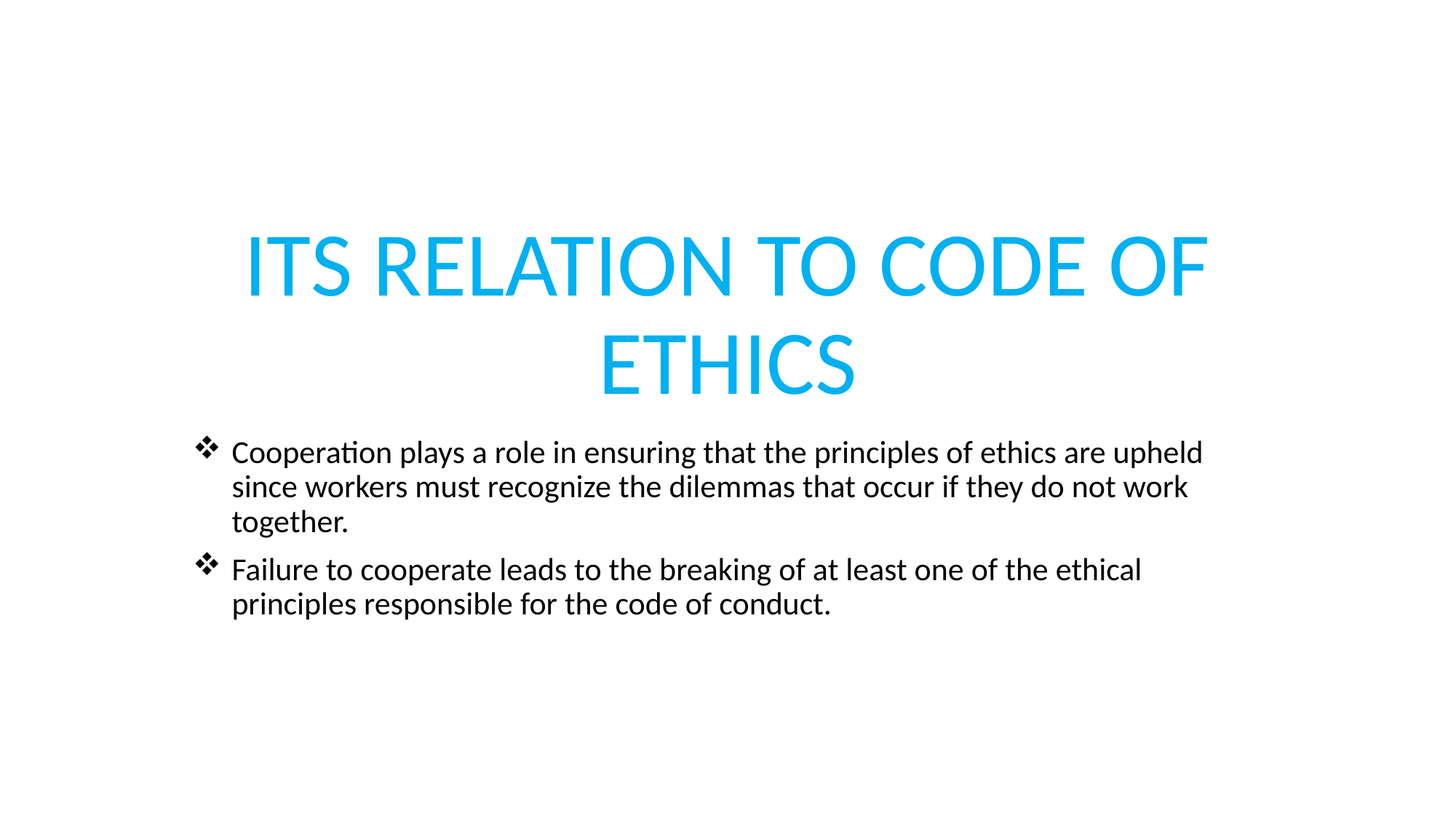

# ITS RELATION TO CODE OF ETHICS
Cooperation plays a role in ensuring that the principles of ethics are upheld since workers must recognize the dilemmas that occur if they do not work together.
Failure to cooperate leads to the breaking of at least one of the ethical principles responsible for the code of conduct.